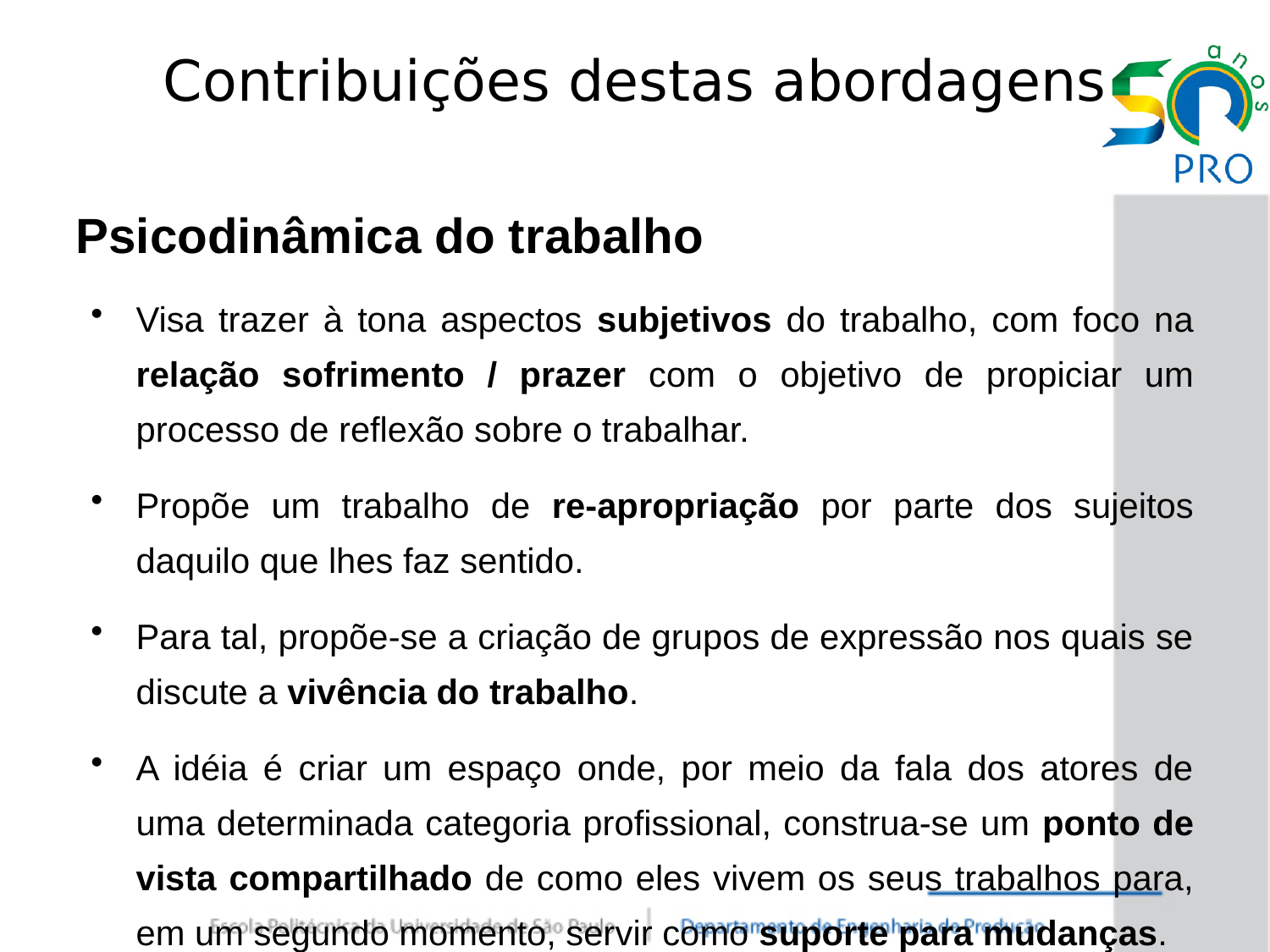

Contribuições destas abordagens
Psicodinâmica do trabalho
Visa trazer à tona aspectos subjetivos do trabalho, com foco na relação sofrimento / prazer com o objetivo de propiciar um processo de reflexão sobre o trabalhar.
Propõe um trabalho de re-apropriação por parte dos sujeitos daquilo que lhes faz sentido.
Para tal, propõe-se a criação de grupos de expressão nos quais se discute a vivência do trabalho.
A idéia é criar um espaço onde, por meio da fala dos atores de uma determinada categoria profissional, construa-se um ponto de vista compartilhado de como eles vivem os seus trabalhos para, em um segundo momento, servir como suporte para mudanças.